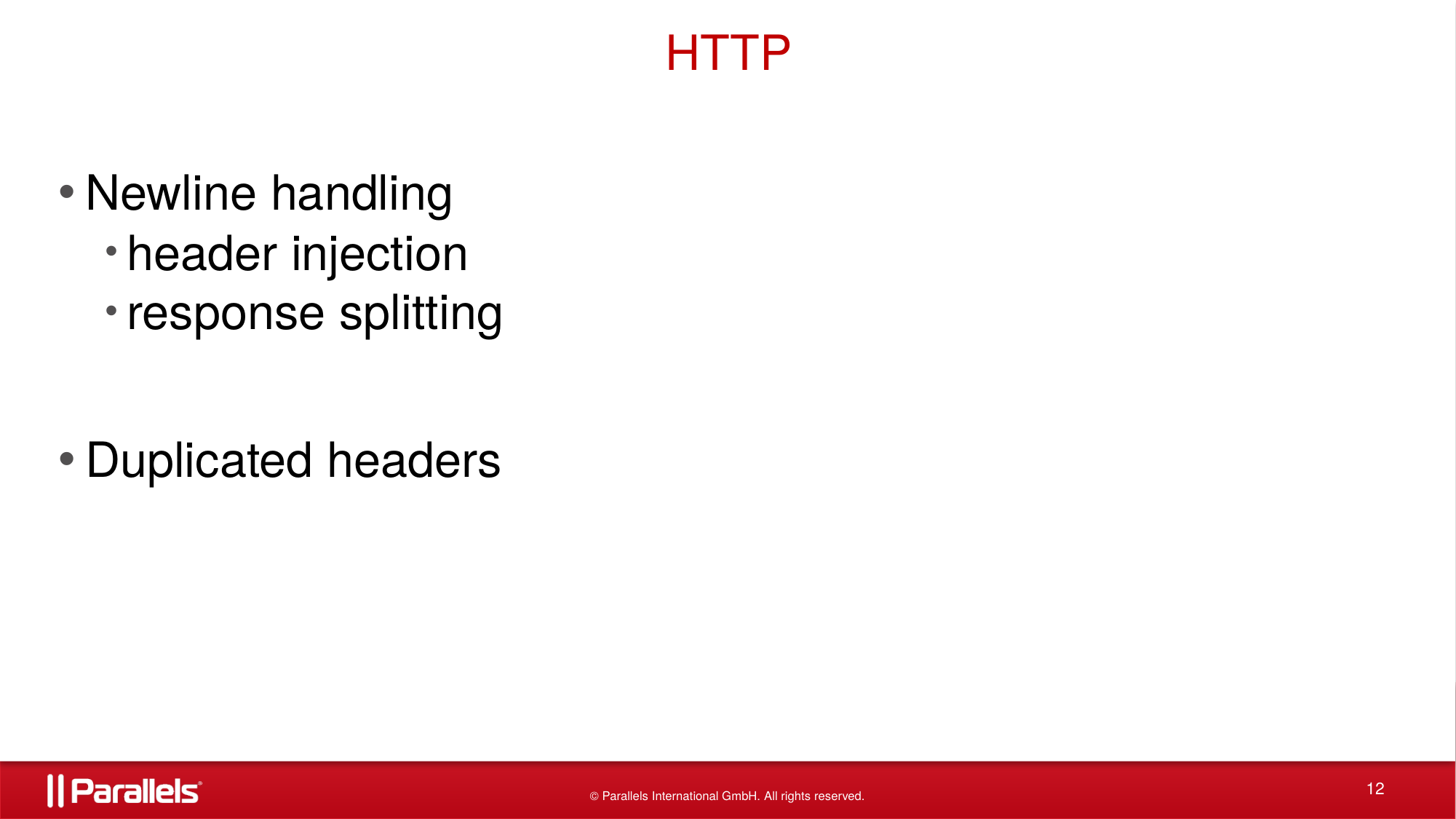

# HTTP

Newline handling
header injection
response splitting

Duplicated headers